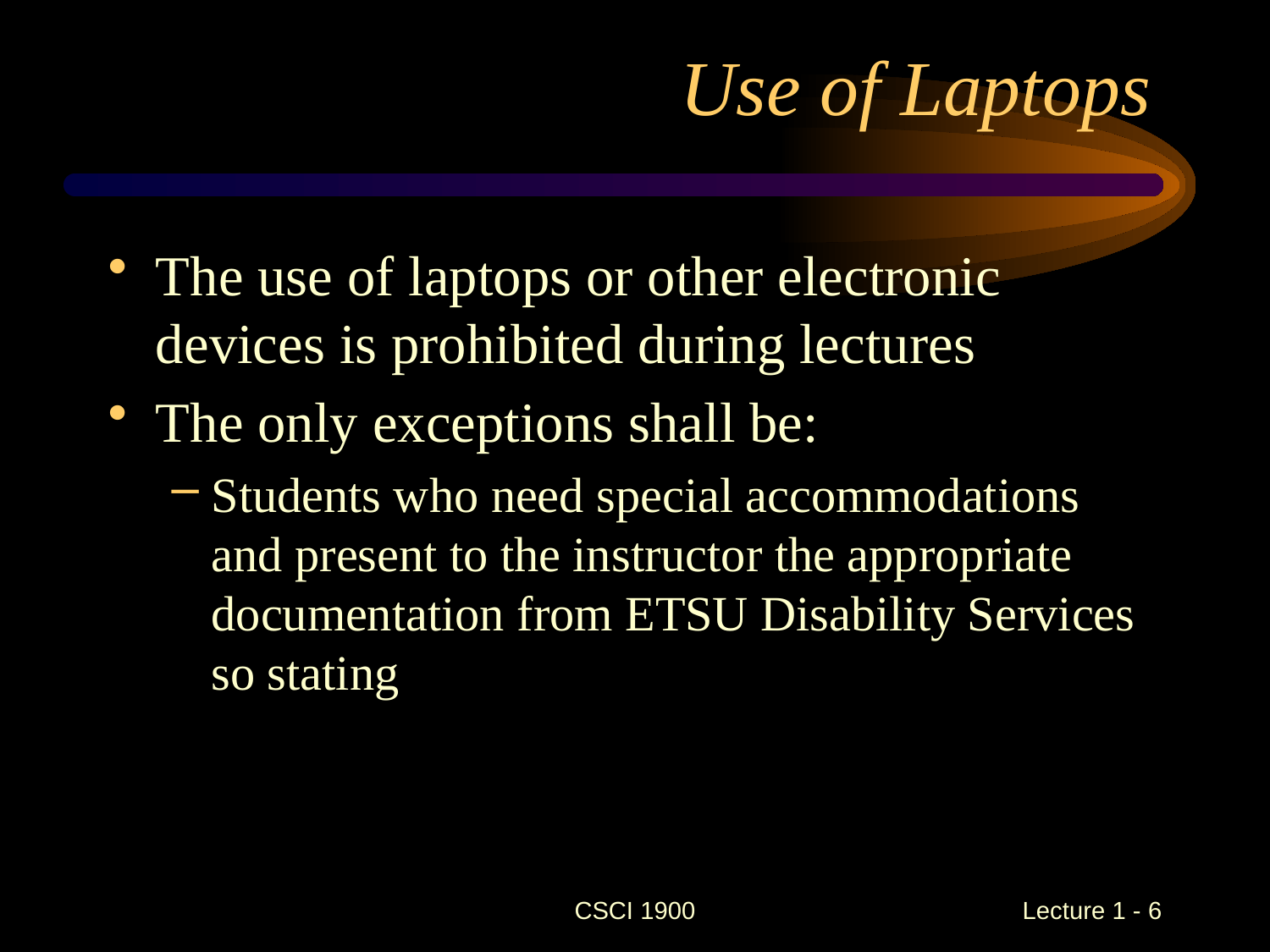

# Use of Laptops
The use of laptops or other electronic devices is prohibited during lectures
The only exceptions shall be:
Students who need special accommodations and present to the instructor the appropriate documentation from ETSU Disability Services so stating

CSCI 1900
 Lecture 1 - 6